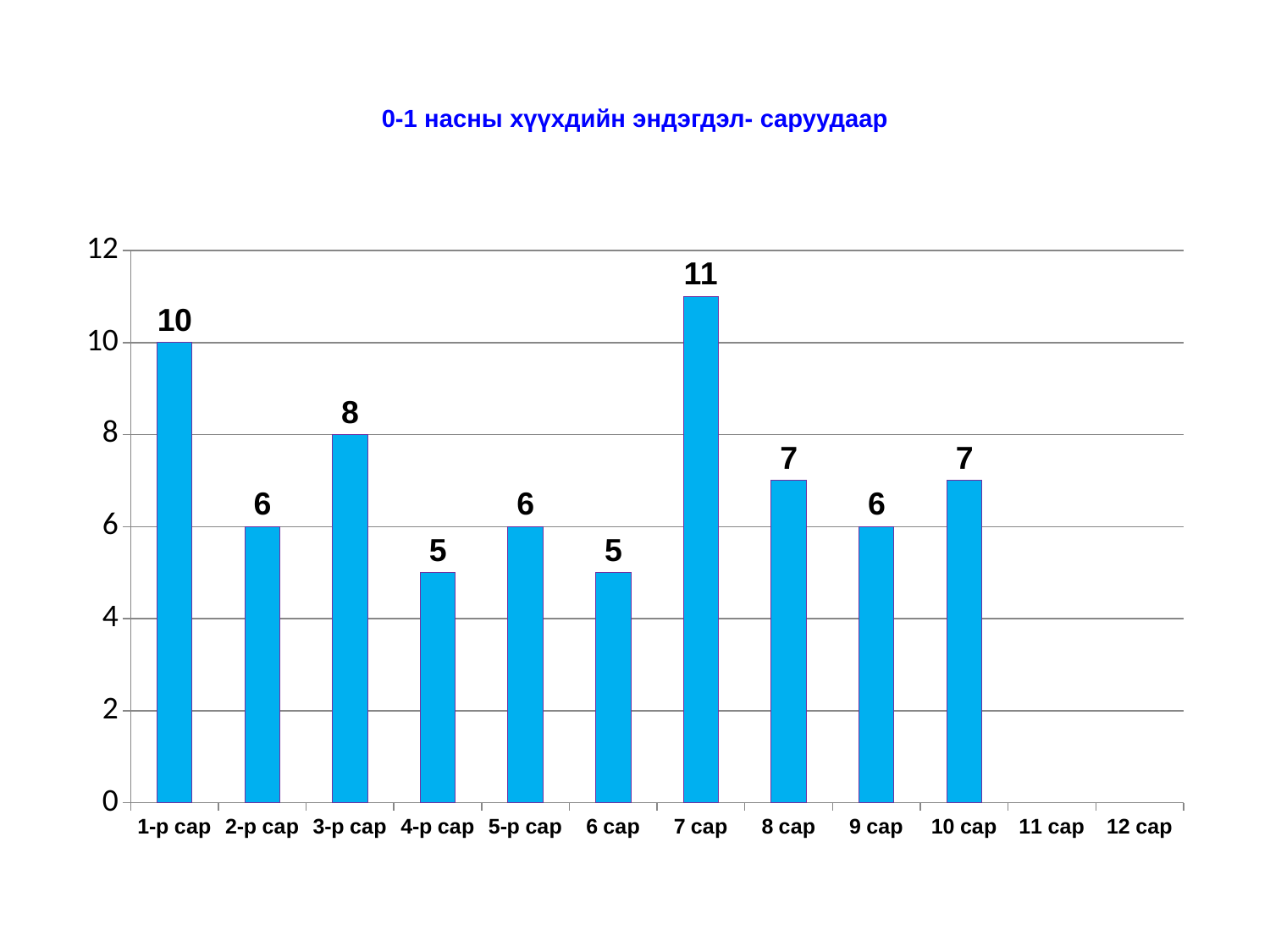

# 0-1 насны хүүхдийн эндэгдэл- саруудаар

### Chart

| Category | Series 1 |
|---|---|
| 1-р сар | 10.0 |
| 2-р сар | 6.0 |
| 3-р сар | 8.0 |
| 4-р сар | 5.0 |
| 5-р сар | 6.0 |
| 6 сар | 5.0 |
| 7 сар | 11.0 |
| 8 сар | 7.0 |
| 9 сар | 6.0 |
| 10 сар | 7.0 |
| 11 сар | None |
| 12 сар | None |